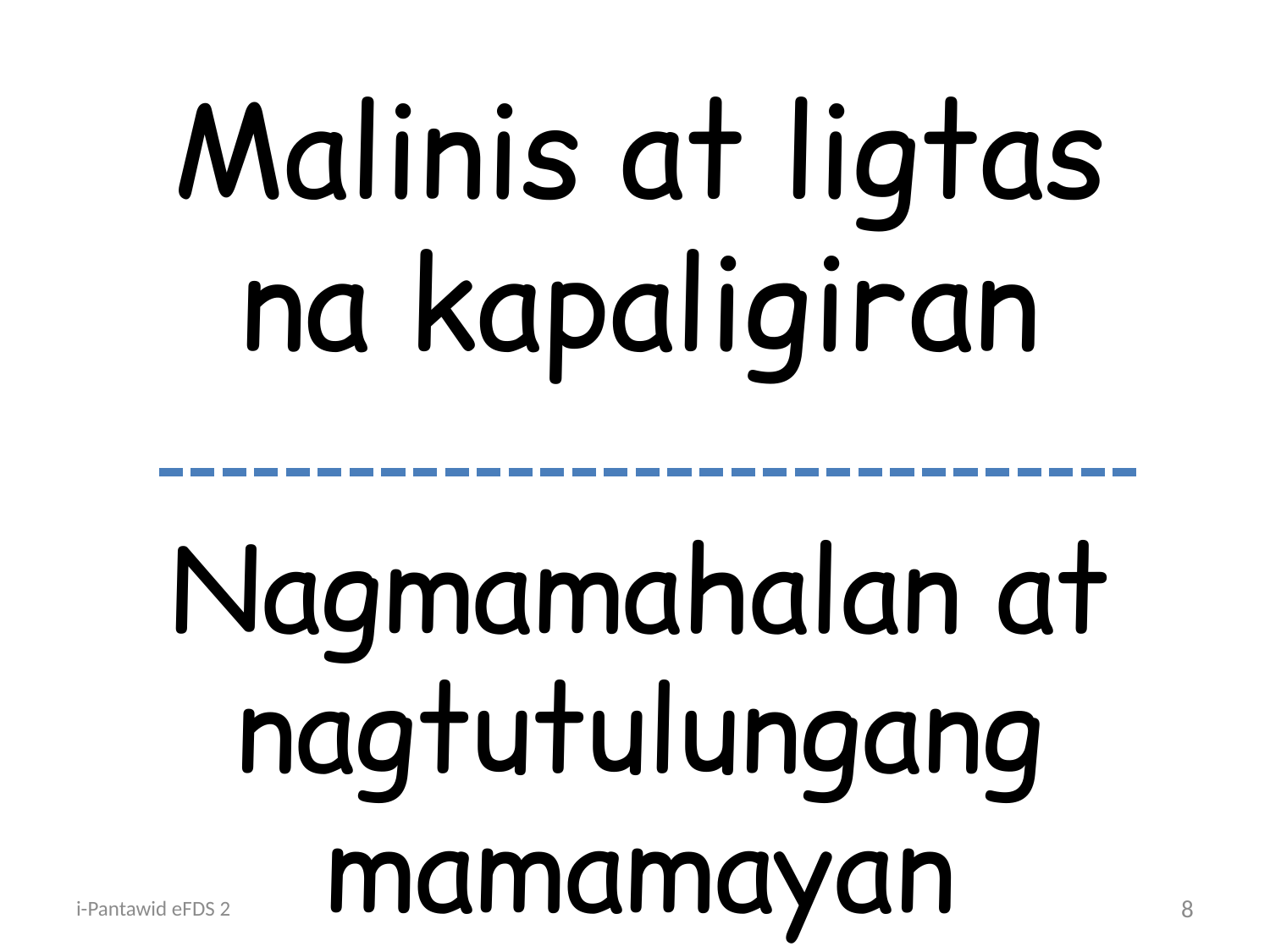

Malinis at ligtas na kapaligiran
# Nagmamahalan at nagtutulungang mamamayan
i-Pantawid eFDS 2
8